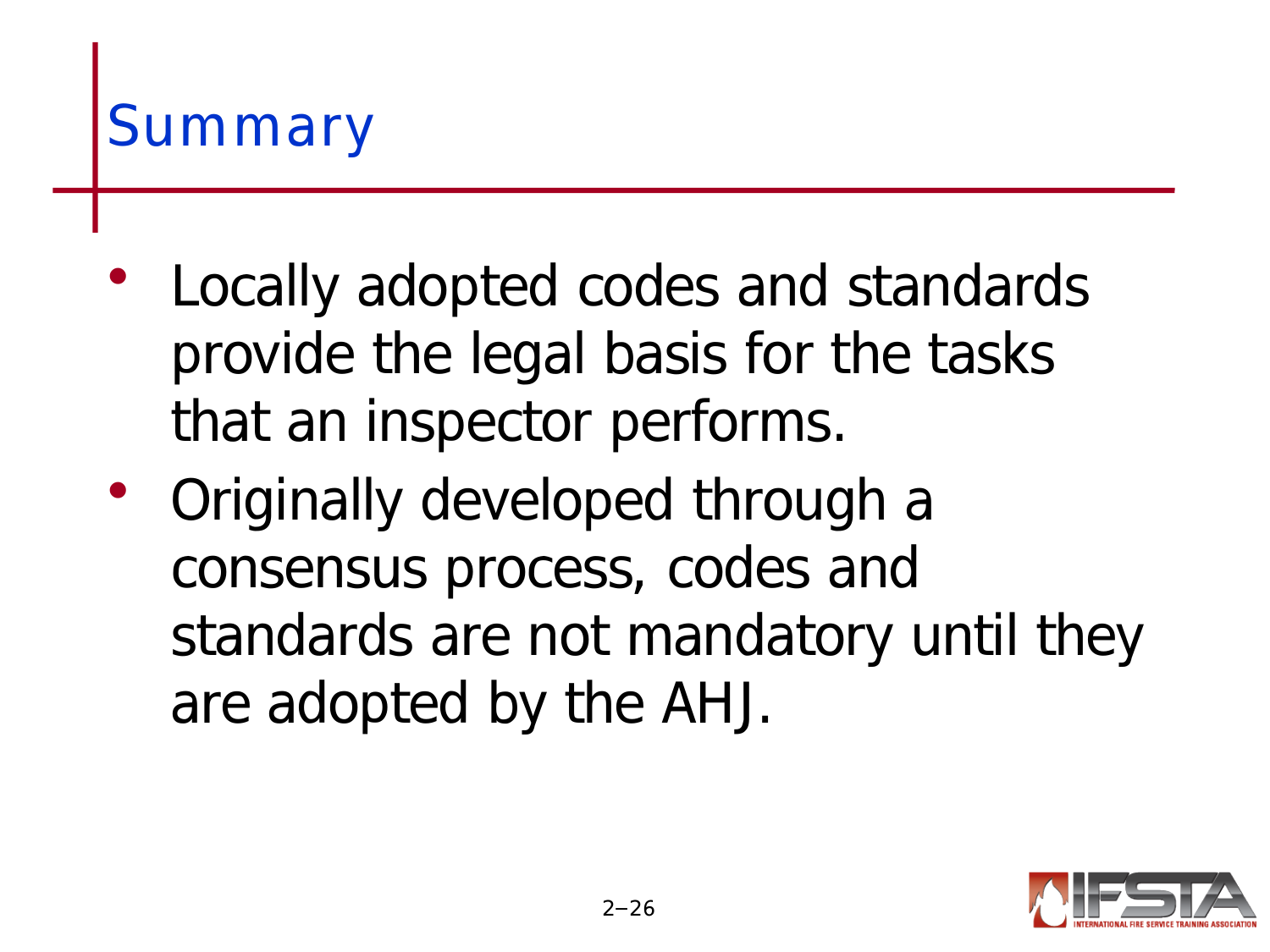

# Summary
Locally adopted codes and standards provide the legal basis for the tasks that an inspector performs.
Originally developed through a consensus process, codes and standards are not mandatory until they are adopted by the AHJ.
2–26